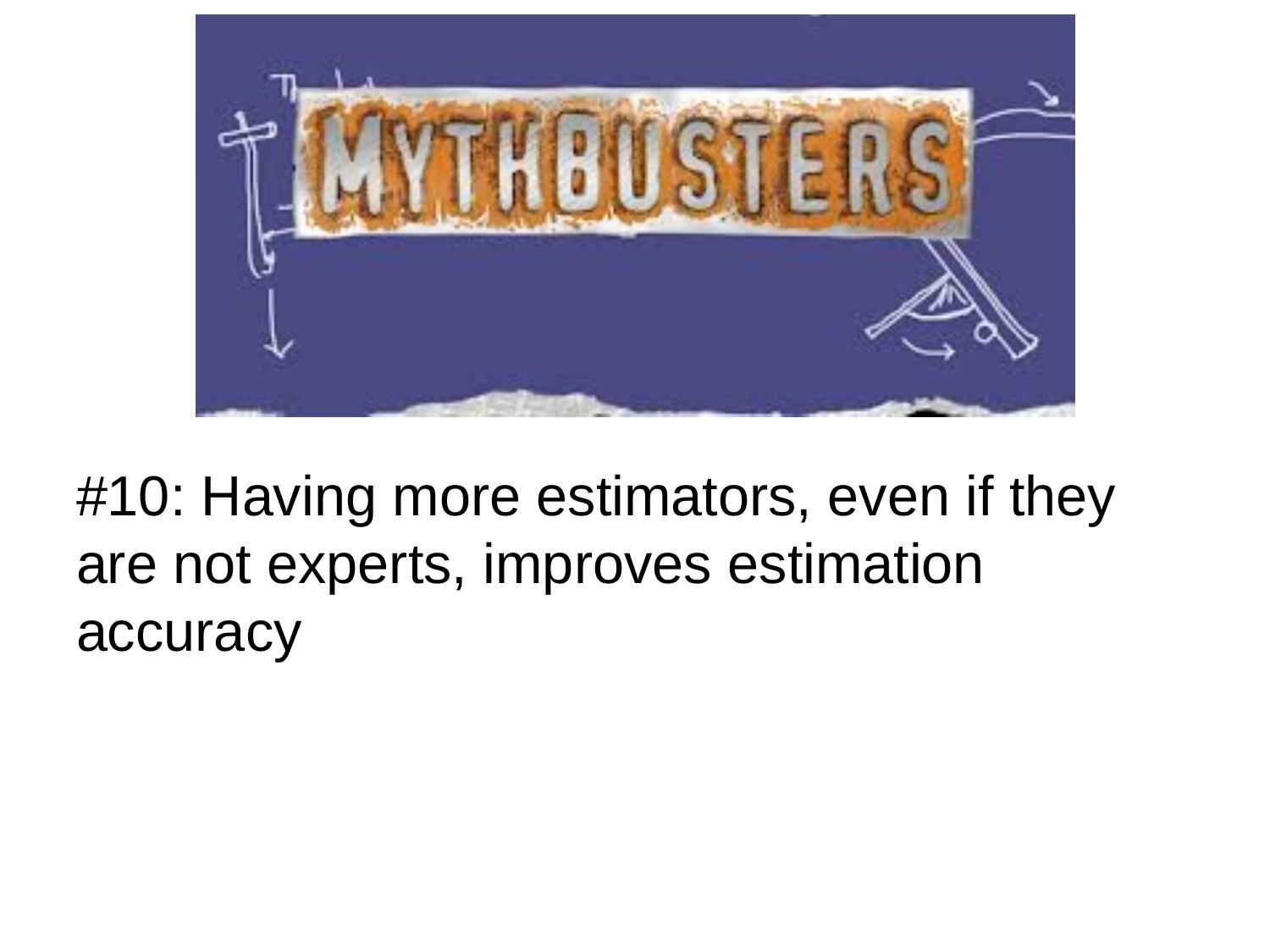

#10: Having more estimators, even if they are not experts, improves estimation accuracy